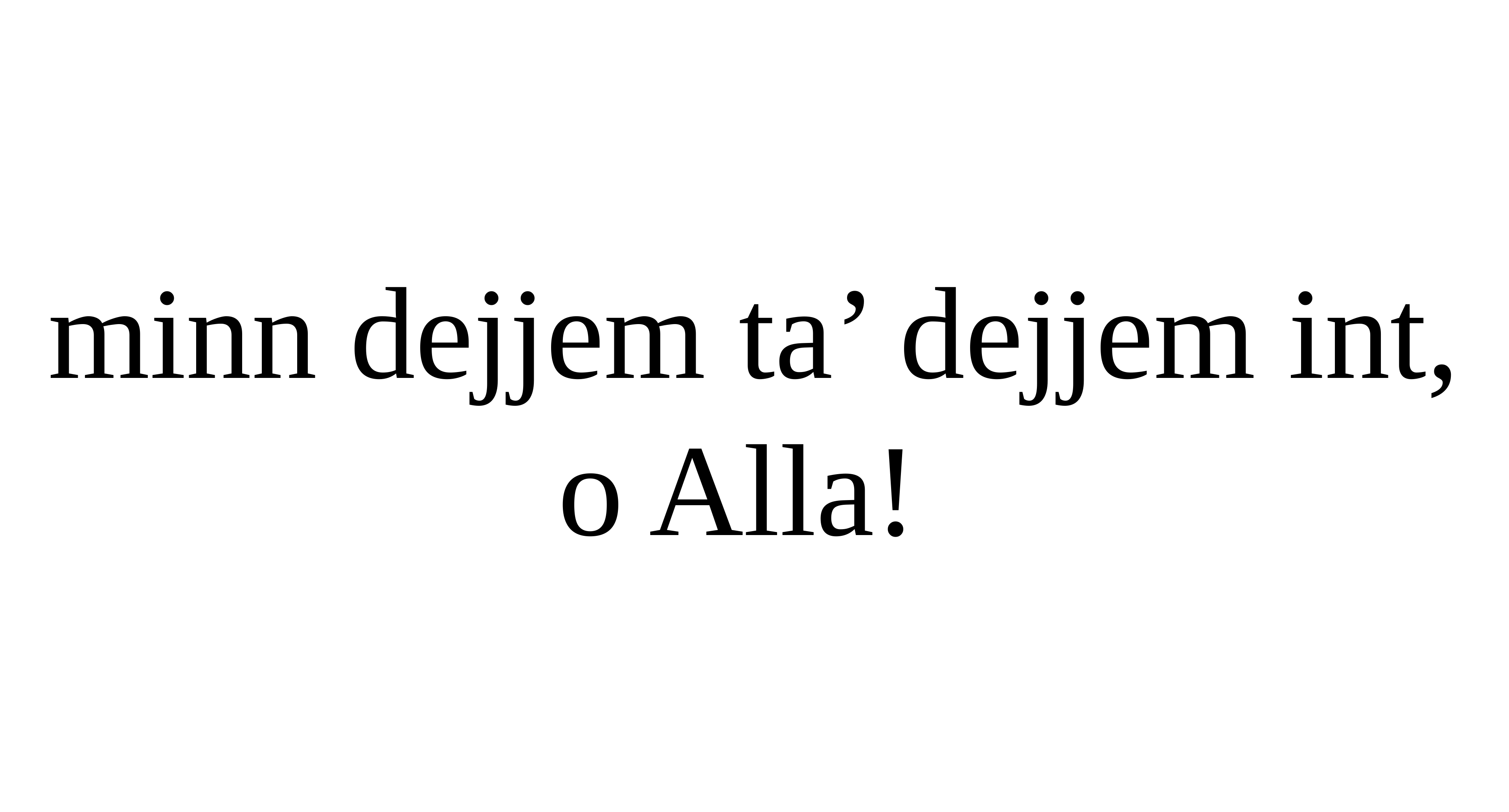

minn dejjem ta’ dejjem int, o Alla!